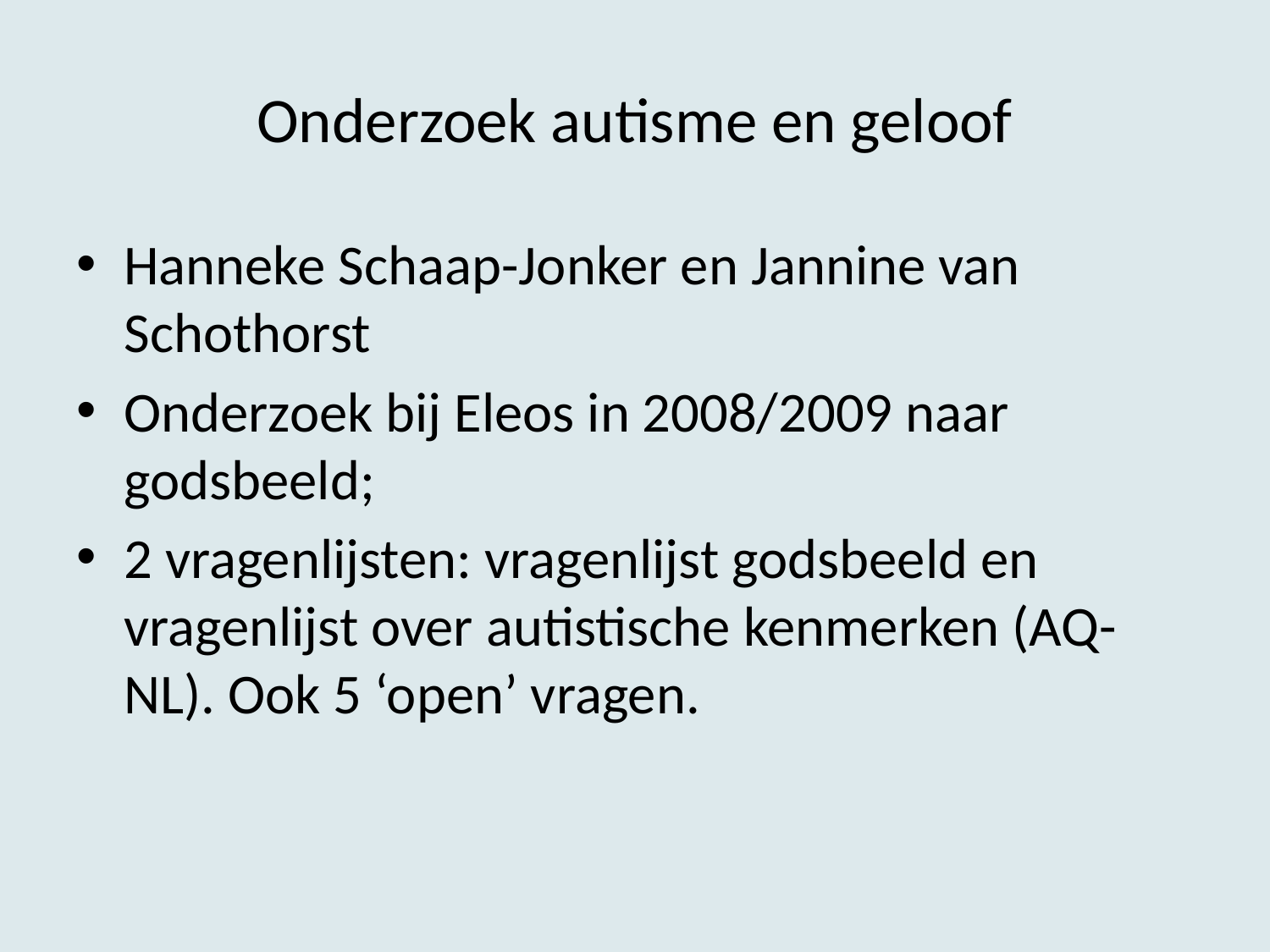

# Onderzoek autisme en geloof
Hanneke Schaap-Jonker en Jannine van Schothorst
Onderzoek bij Eleos in 2008/2009 naar godsbeeld;
2 vragenlijsten: vragenlijst godsbeeld en vragenlijst over autistische kenmerken (AQ-NL). Ook 5 ‘open’ vragen.